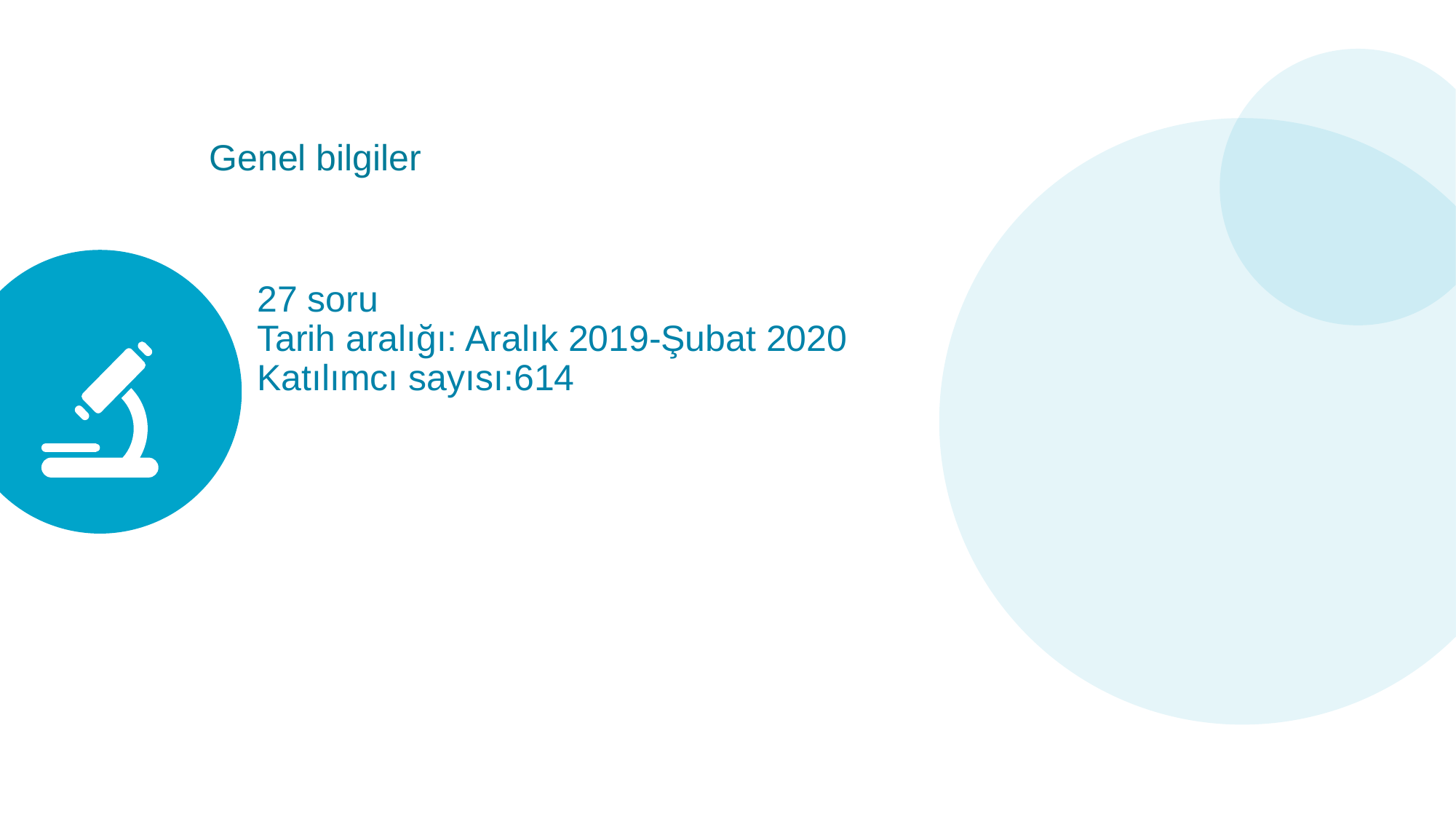

Genel bilgiler

27 soru
Tarih aralığı: Aralık 2019-Şubat 2020
Katılımcı sayısı:614